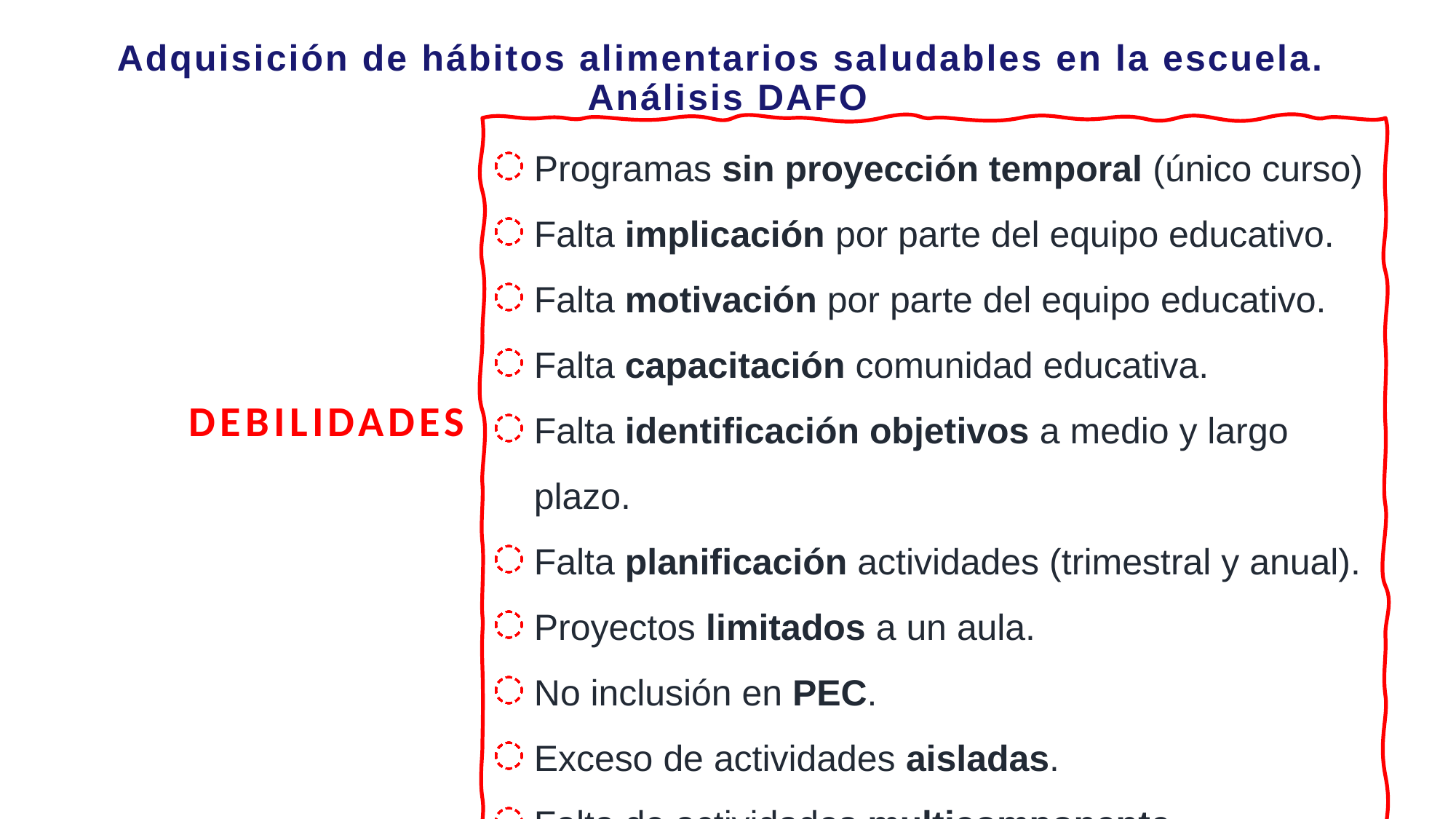

# Adquisición de hábitos alimentarios saludables en la escuela.  Análisis DAFO
Programas sin proyección temporal (único curso)
Falta implicación por parte del equipo educativo.
Falta motivación por parte del equipo educativo.
Falta capacitación comunidad educativa.
Falta identificación objetivos a medio y largo plazo.
Falta planificación actividades (trimestral y anual).
Proyectos limitados a un aula.
No inclusión en PEC.
Exceso de actividades aisladas.
Falta de actividades multicomponente.
DEBILIDADES